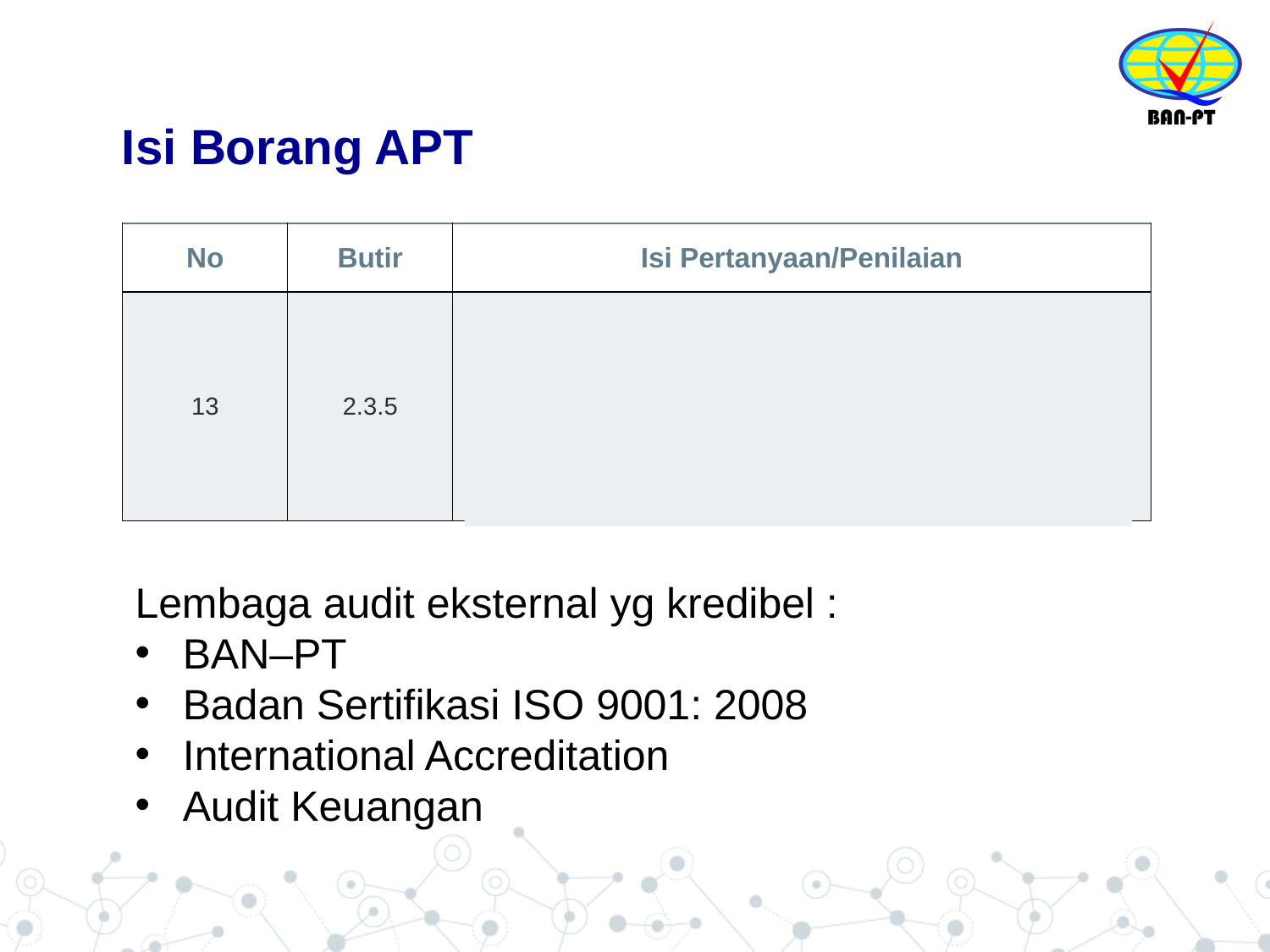

# Isi Borang APT
| No | Butir | Isi Pertanyaan/Penilaian |
| --- | --- | --- |
| 13 | 2.3.5 | Keberadaan dan keefektifan sistem audit eksternal, dilengkapi dengan kriteria dan instrumen penilaian serta menggunakannya untuk mengukur kinerja perguruan tinggi. Menggunakan lembaga audit eksternal kredibel dan hasil auditnya digunakan serta didiseminasikan dengan baik. |

Lembaga audit eksternal yg kredibel :
BAN–PT
Badan Sertifikasi ISO 9001: 2008
International Accreditation
Audit Keuangan